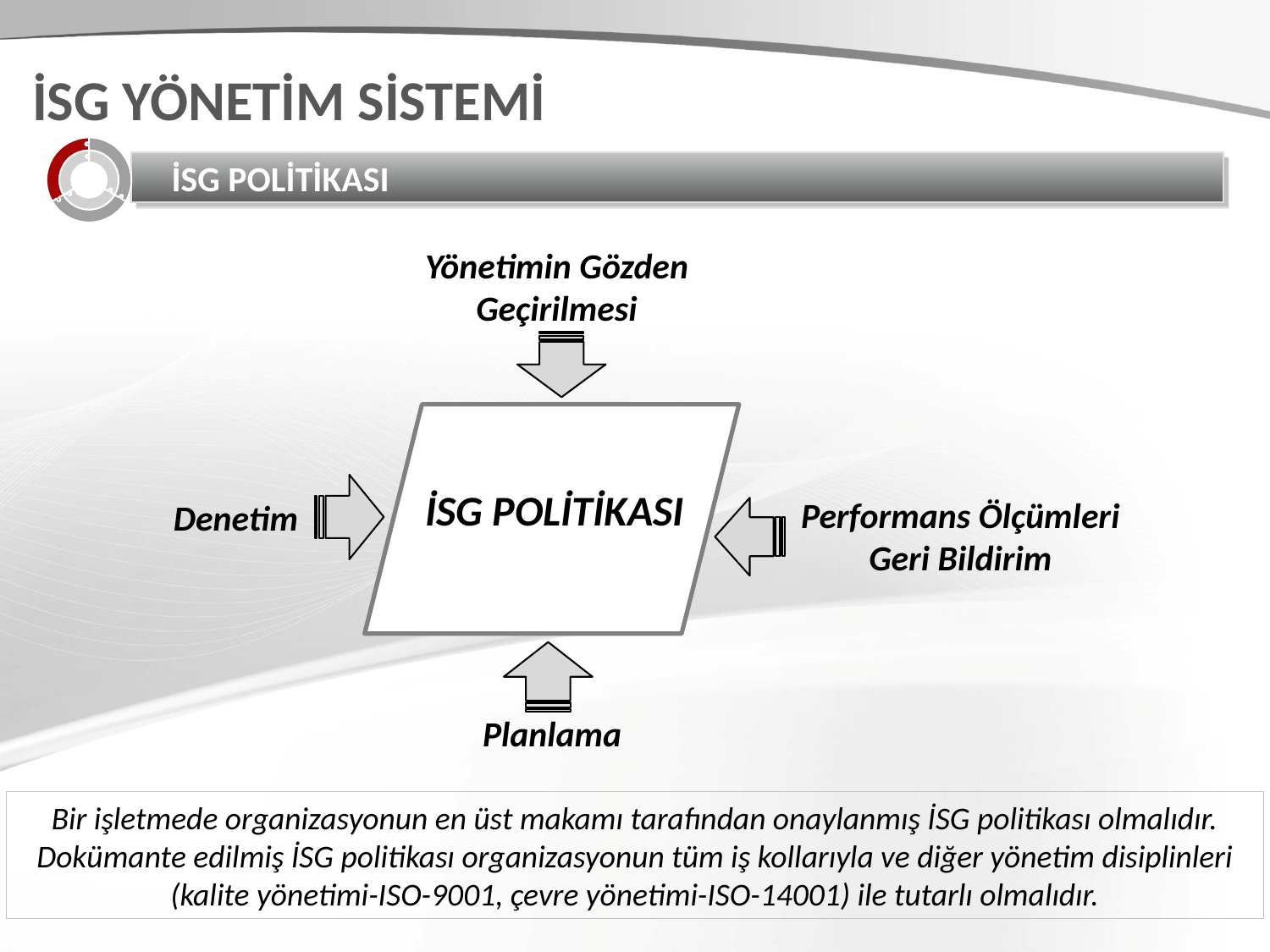

İSG YÖNETİM SİSTEMİ

İSG POLİTİKASI
Yönetimin Gözden Geçirilmesi

İSG POLİTİKASI

Performans Ölçümleri
Geri Bildirim
Denetim

Planlama
Bir işletmede organizasyonun en üst makamı tarafından onaylanmış İSG politikası olmalıdır. Dokümante edilmiş İSG politikası organizasyonun tüm iş kollarıyla ve diğer yönetim disiplinleri (kalite yönetimi-ISO-9001, çevre yönetimi-ISO-14001) ile tutarlı olmalıdır.